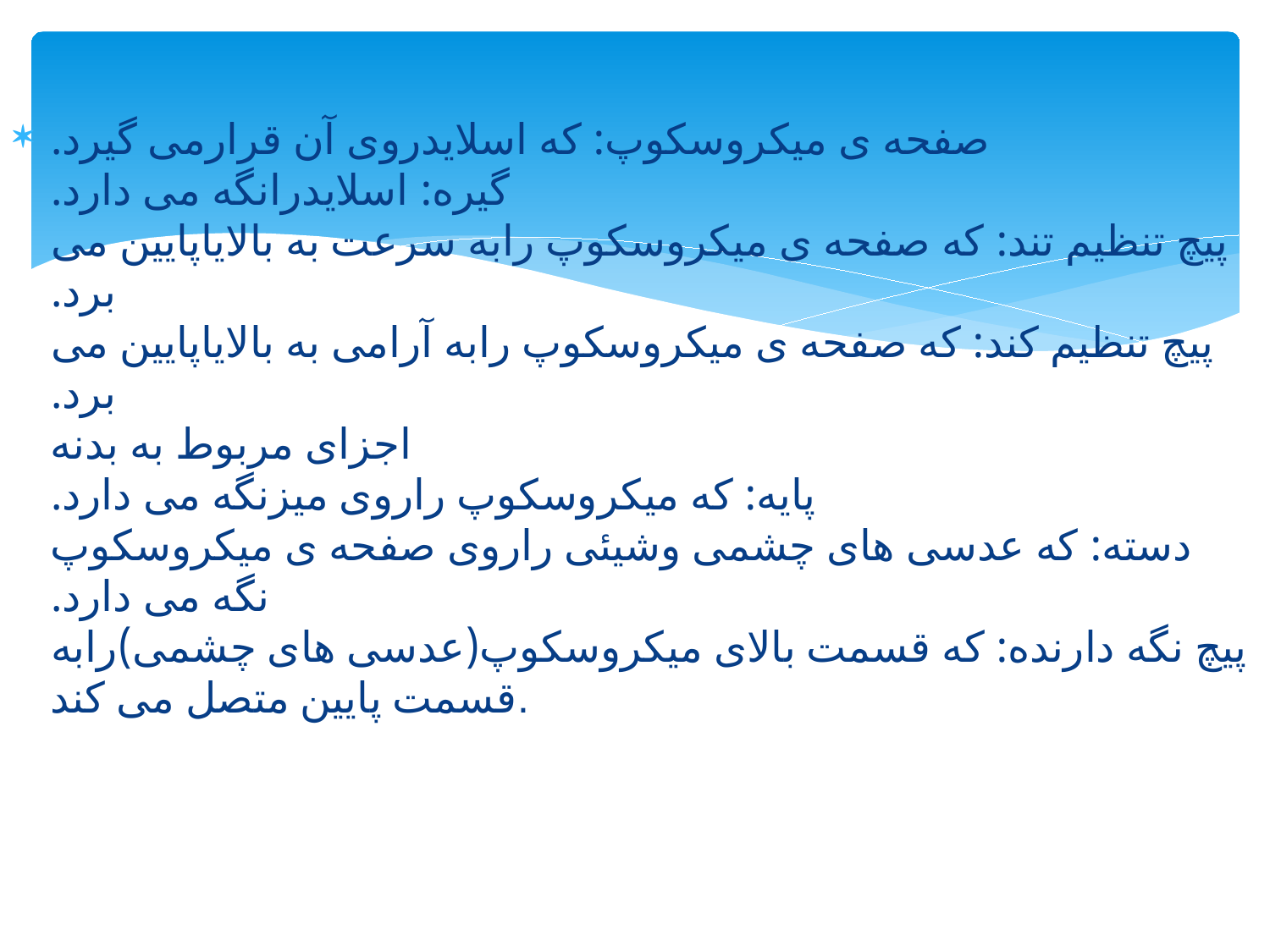

صفحه ی میکروسکوپ: که اسلایدروی آن قرارمی گیرد.
گیره: اسلایدرانگه می دارد.
پیچ تنظیم تند: که صفحه ی میکروسکوپ رابه سرعت به بالایاپایین می برد.
پیچ تنظیم کند: که صفحه ی میکروسکوپ رابه آرامی به بالایاپایین می برد.
اجزای مربوط به بدنه
پایه: که میکروسکوپ راروی میزنگه می دارد.
دسته: که عدسی های چشمی وشیئی راروی صفحه ی میکروسکوپ نگه می دارد.
پیچ نگه دارنده: که قسمت بالای میکروسکوپ(عدسی های چشمی)رابه قسمت پایین متصل می کند.